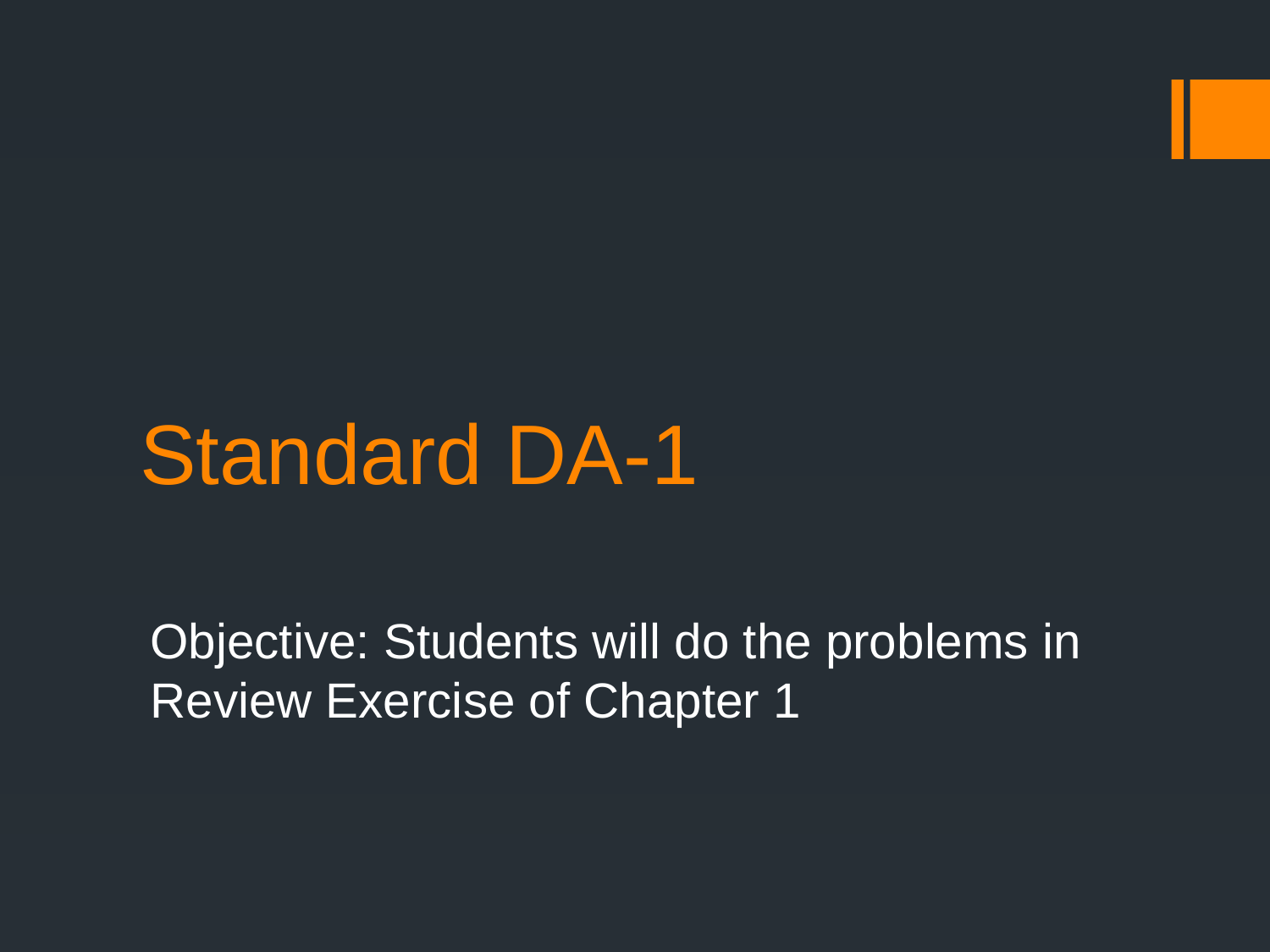

# Standard DA-1
Objective: Students will do the problems in Review Exercise of Chapter 1